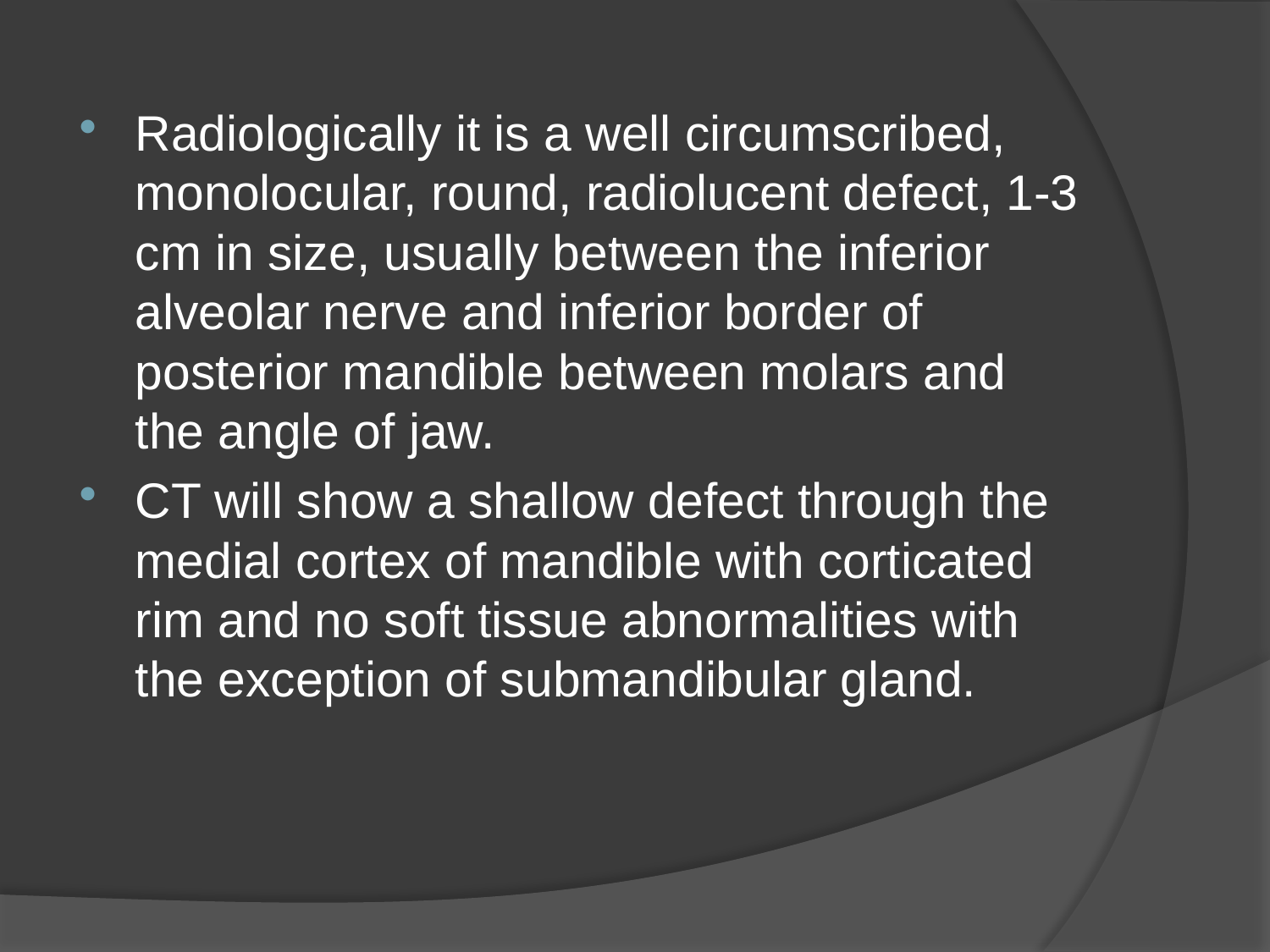

#
Radiologically it is a well circumscribed, monolocular, round, radiolucent defect, 1-3 cm in size, usually between the inferior alveolar nerve and inferior border of posterior mandible between molars and the angle of jaw.
CT will show a shallow defect through the medial cortex of mandible with corticated rim and no soft tissue abnormalities with the exception of submandibular gland.